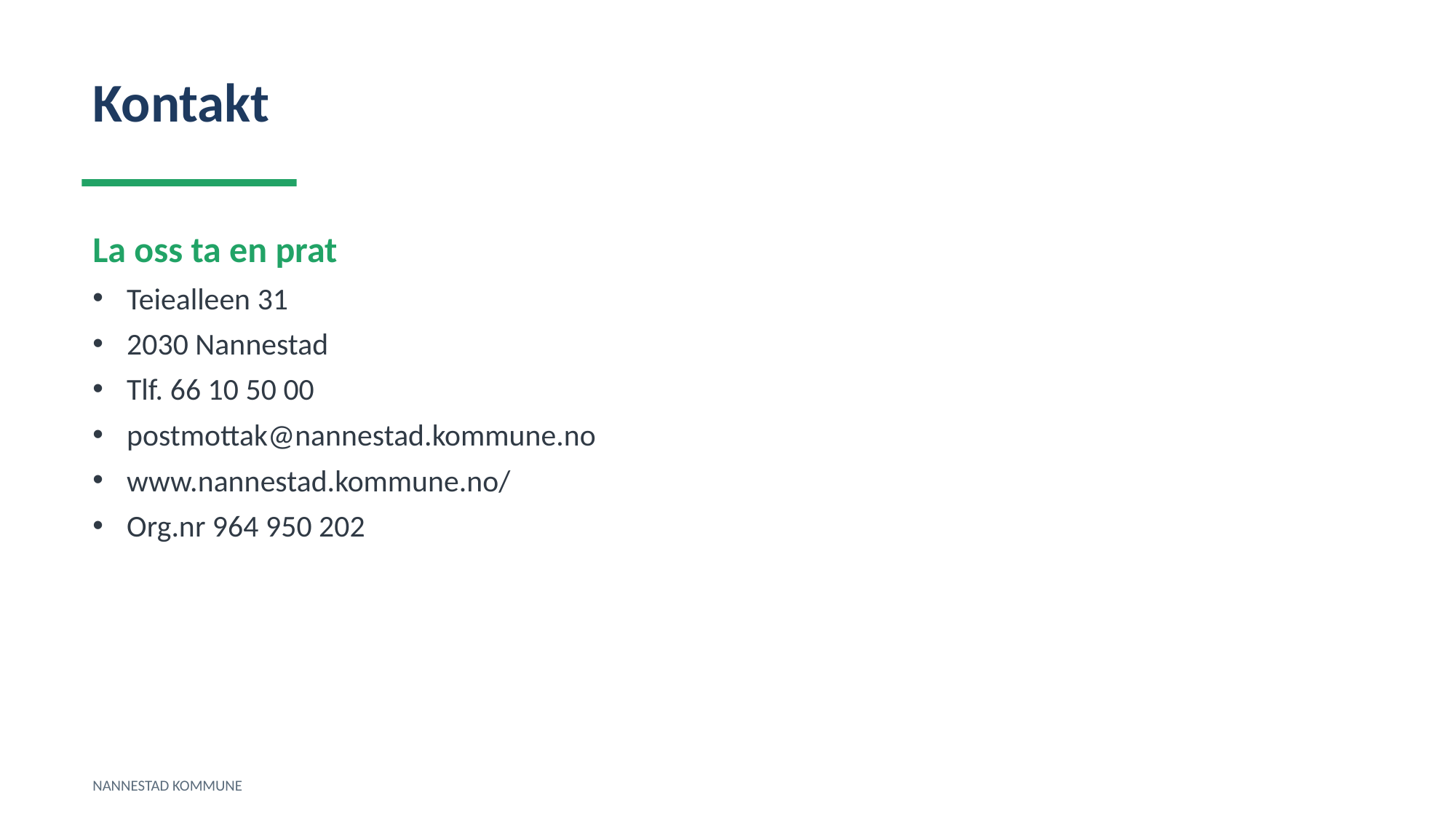

Kontakt

La oss ta en prat
Teiealleen 31
2030 Nannestad
Tlf. 66 10 50 00
postmottak@nannestad.kommune.no
www.nannestad.kommune.no/
Org.nr 964 950 202
NANNESTAD KOMMUNE